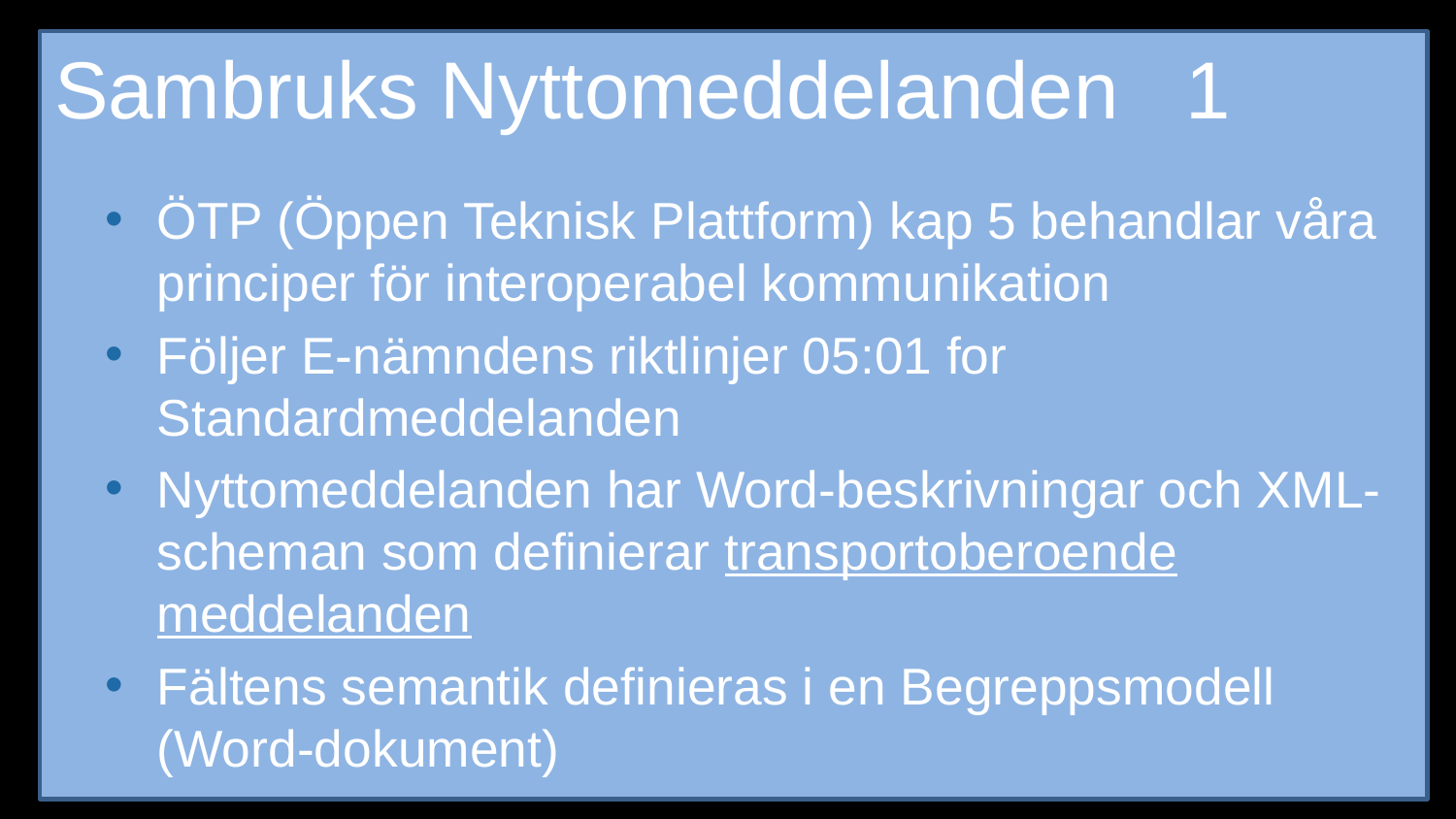

# Sambruks Nyttomeddelanden   1
ÖTP (Öppen Teknisk Plattform) kap 5 behandlar våra principer för interoperabel kommunikation
Följer E-nämndens riktlinjer 05:01 for Standardmeddelanden
Nyttomeddelanden har Word-beskrivningar och XML-scheman som definierar transportoberoende meddelanden
Fältens semantik definieras i en Begreppsmodell (Word-dokument)